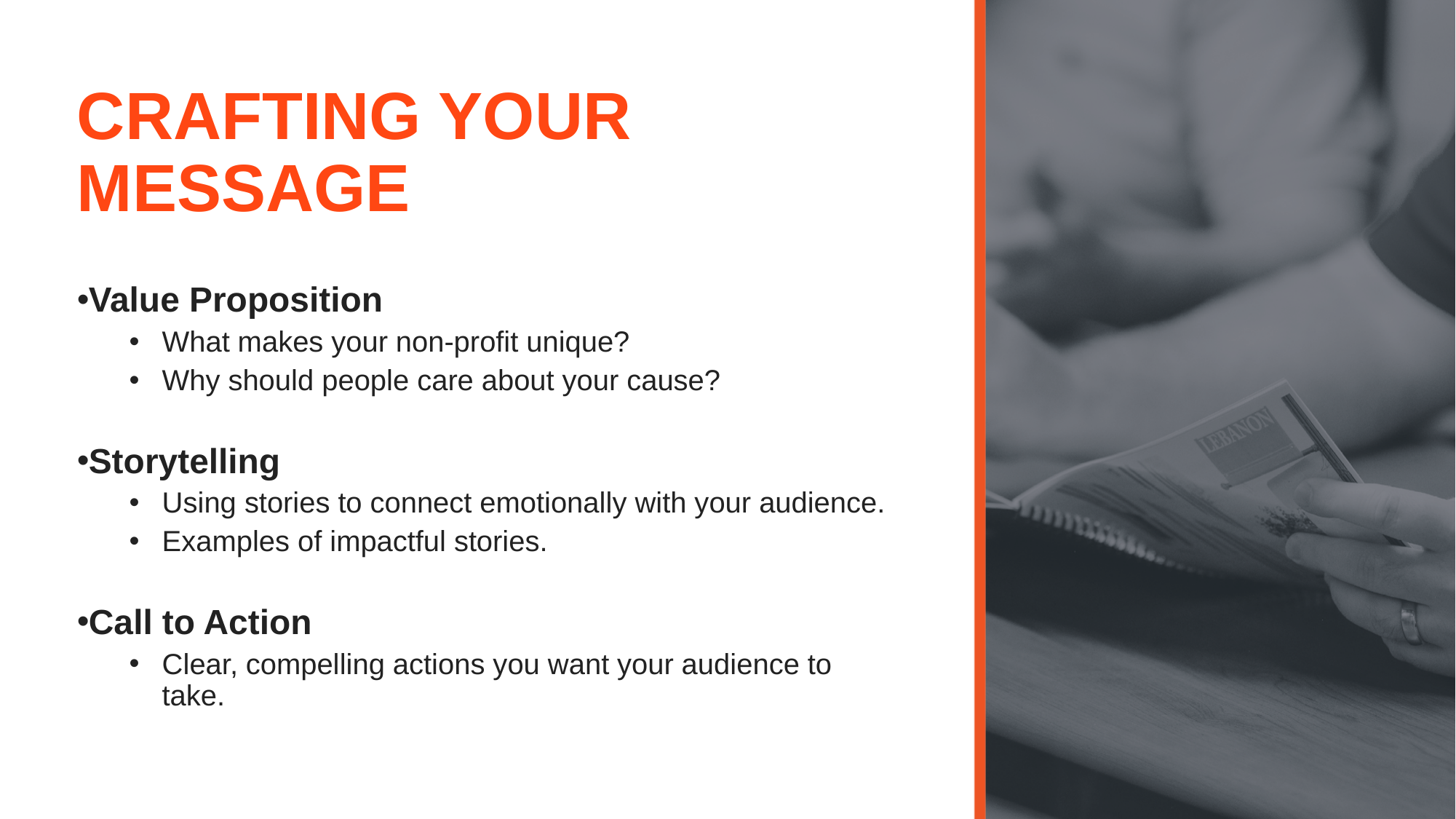

# CRAFTING YOUR MESSAGE
Value Proposition
What makes your non-profit unique?
Why should people care about your cause?
Storytelling
Using stories to connect emotionally with your audience.
Examples of impactful stories.
Call to Action
Clear, compelling actions you want your audience to take.